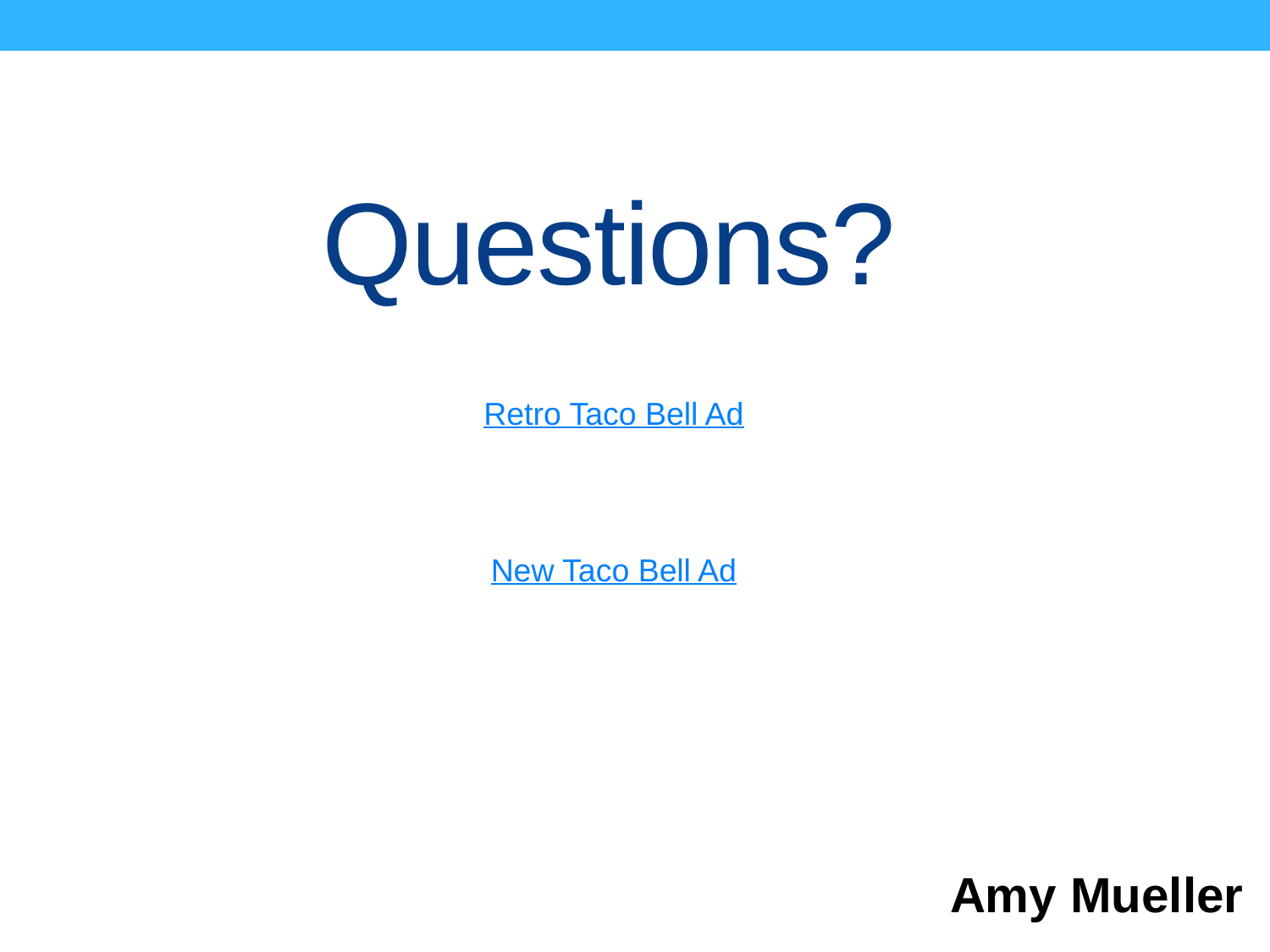

# Questions?
Retro Taco Bell Ad
New Taco Bell Ad
Amy Mueller